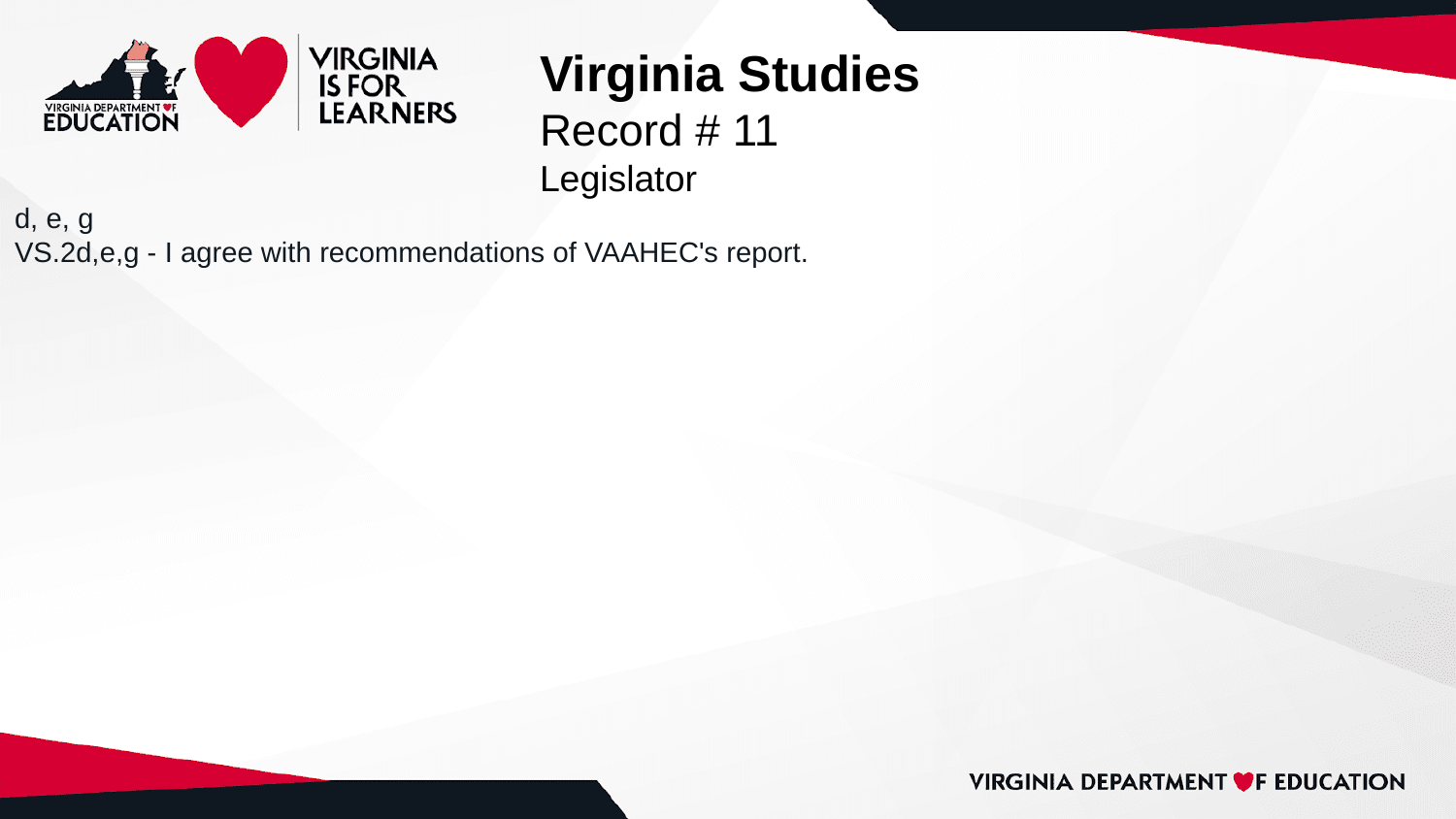

# Virginia Studies
Record # 11
Legislator
d, e, g
VS.2d,e,g - I agree with recommendations of VAAHEC's report.